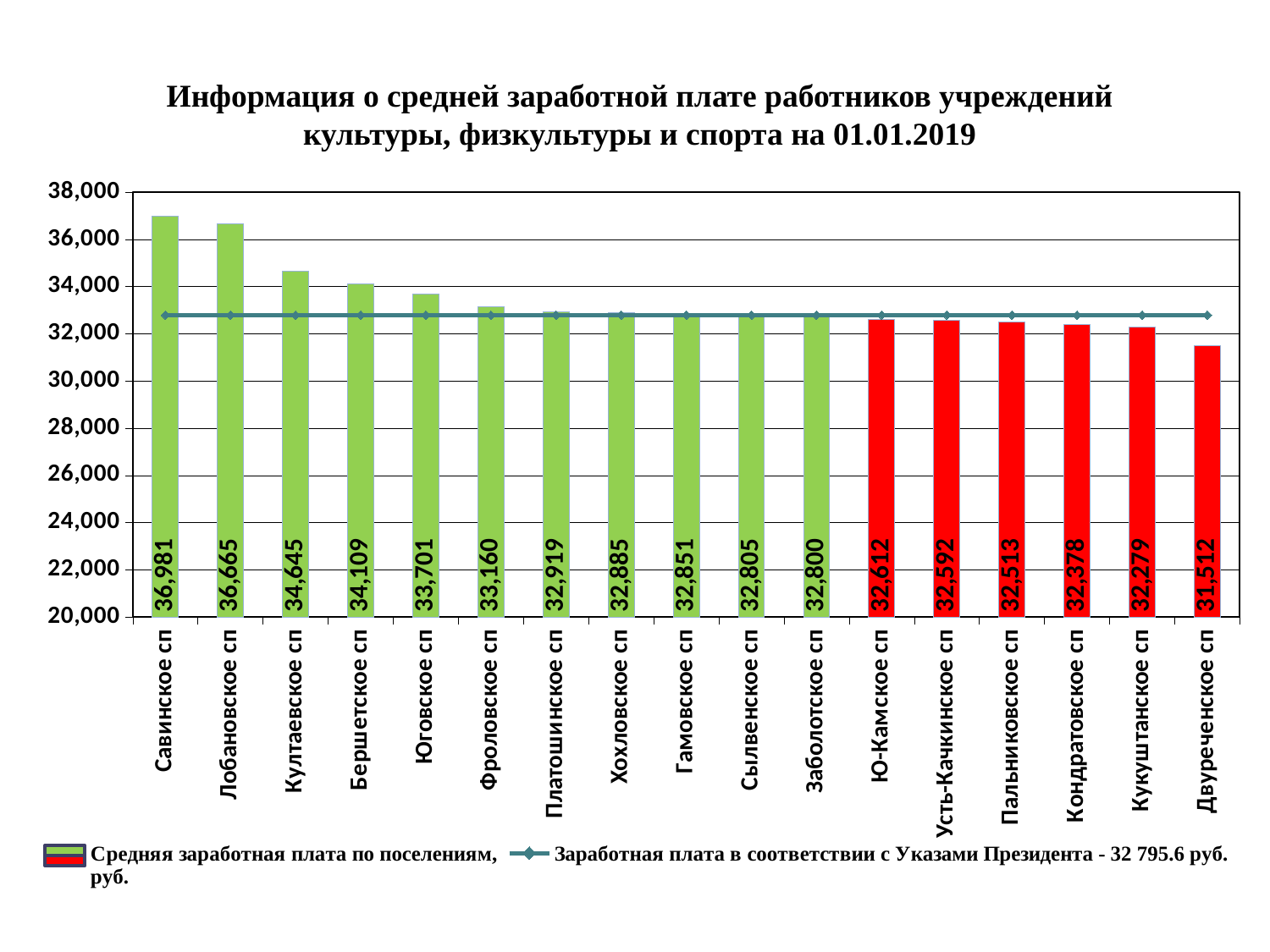

Информация о средней заработной плате работников учреждений культуры, физкультуры и спорта на 01.01.2019

### Chart

| Category | Средняя заработная плата по поселениям,
руб.  | Заработная плата в соответствии с Указами Президента - 32 795.6 руб. |
|---|---|---|
| Савинское сп | 36980.6 | 32795.6 |
| Лобановское сп | 36664.6 | 32795.6 |
| Култаевское сп | 34645.2 | 32795.6 |
| Бершетское сп | 34109.0 | 32795.6 |
| Юговское сп | 33700.7 | 32795.6 |
| Фроловское сп | 33159.9 | 32795.6 |
| Платошинское сп | 32919.2 | 32795.6 |
| Хохловское сп | 32885.4 | 32795.6 |
| Гамовское сп | 32850.8 | 32795.6 |
| Сылвенское сп | 32805.2 | 32795.6 |
| Заболотское сп | 32800.0 | 32795.6 |
| Ю-Камское сп | 32611.7 | 32795.6 |
| Усть-Качкинское сп | 32591.6 | 32795.6 |
| Пальниковское сп | 32512.5 | 32795.6 |
| Кондратовское сп | 32377.7 | 32795.6 |
| Кукуштанское сп | 32279.3 | 32795.6 |
| Двуреченское сп | 31511.8 | 32795.6 |